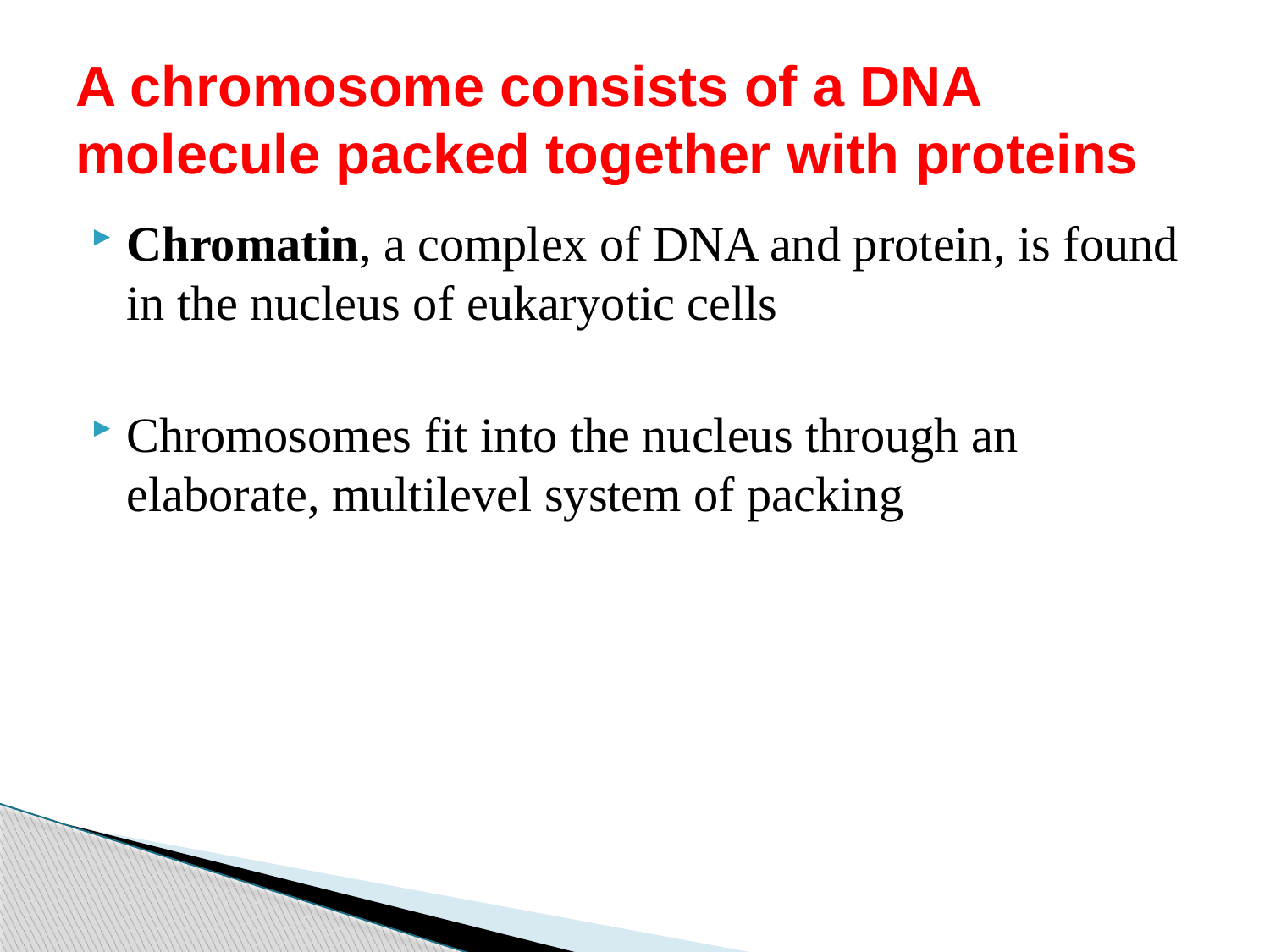

# A chromosome consists of a DNA molecule packed together with proteins
Chromatin, a complex of DNA and protein, is found in the nucleus of eukaryotic cells

Chromosomes fit into the nucleus through an elaborate, multilevel system of packing